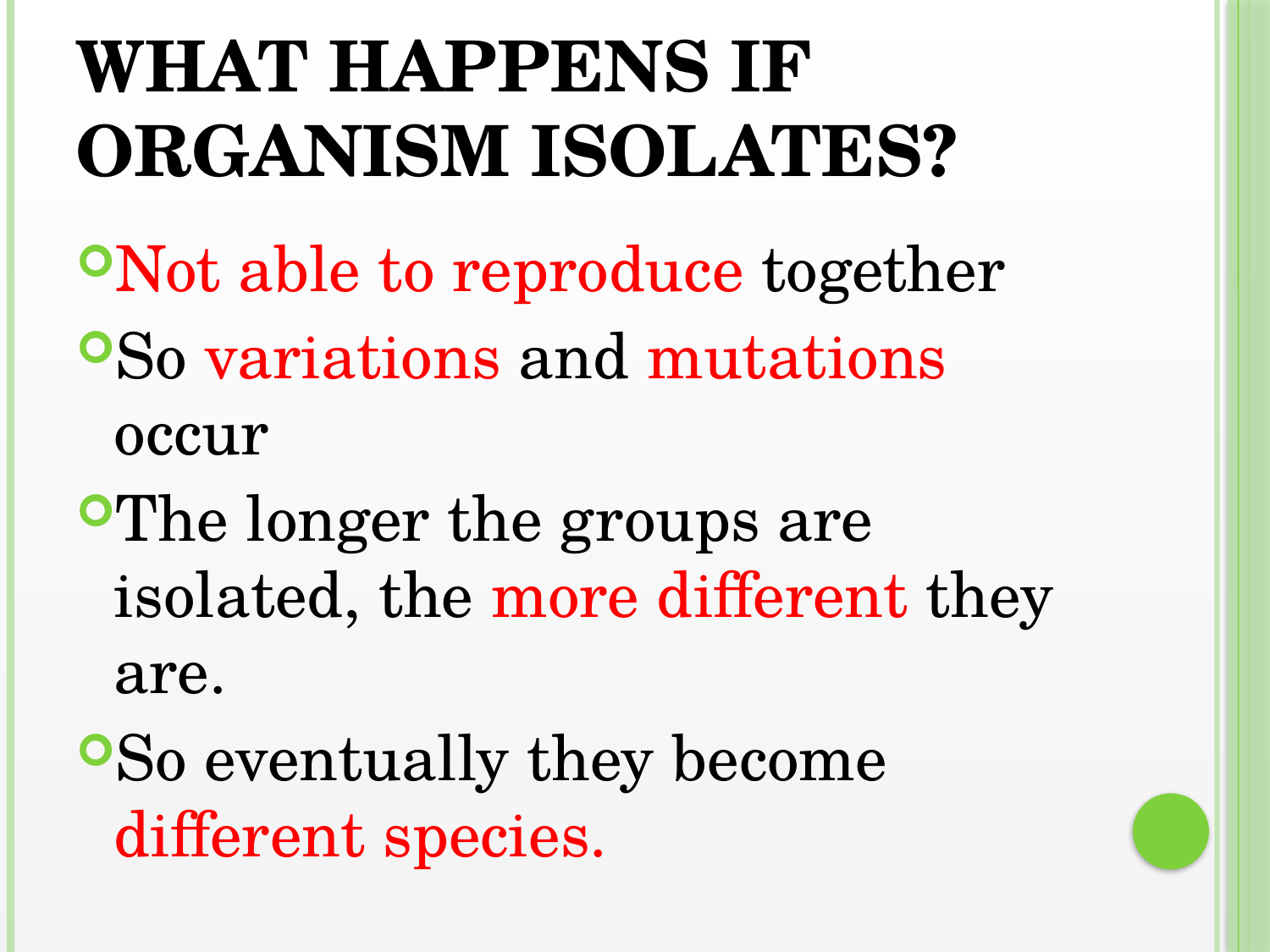

# What happens if organism isolates?
Not able to reproduce together
So variations and mutations occur
The longer the groups are isolated, the more different they are.
So eventually they become different species.